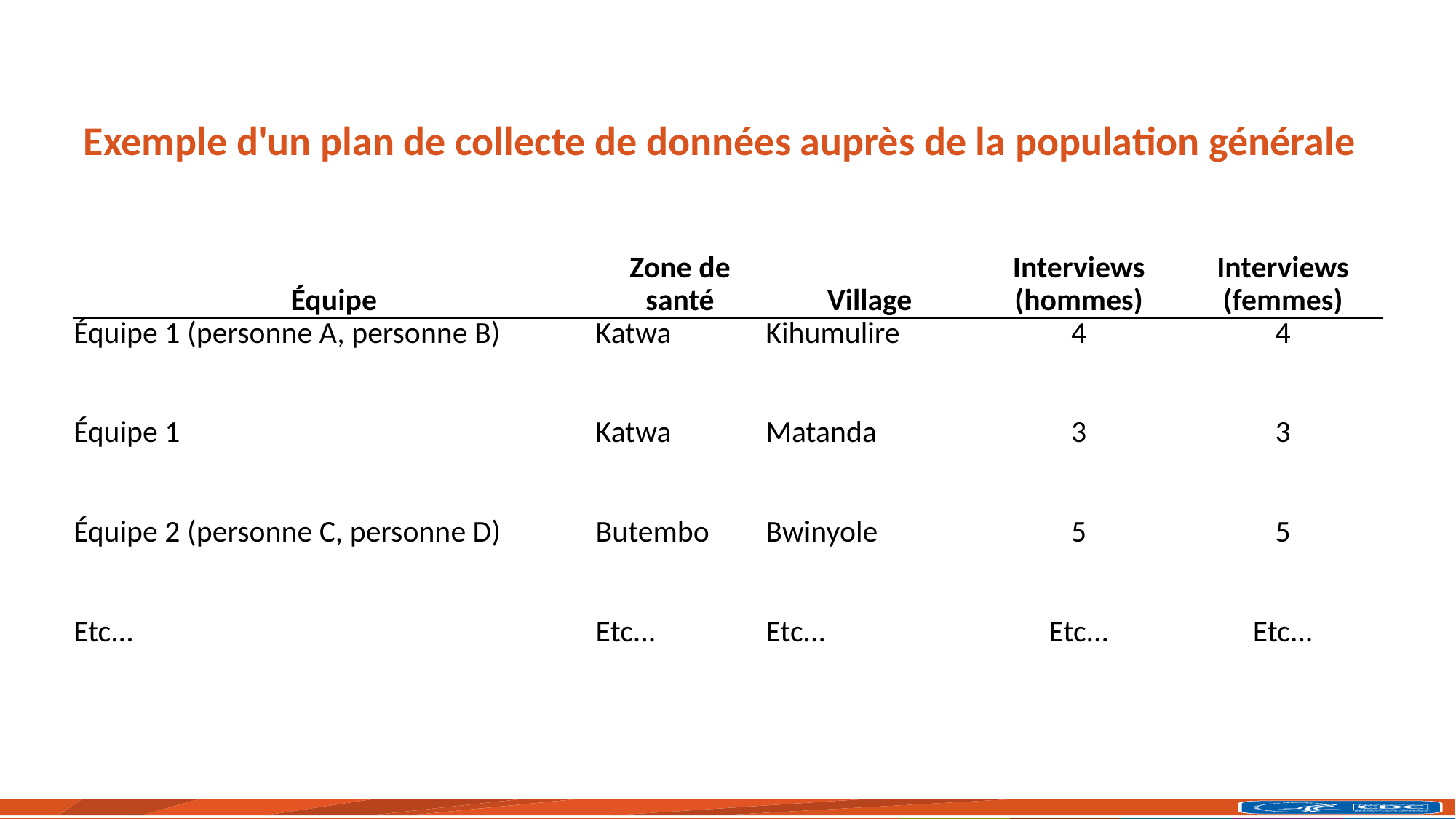

# Exemple d'un plan de collecte de données auprès de la population générale
| Équipe | Zone de santé | Village | Interviews (hommes) | Interviews (femmes) |
| --- | --- | --- | --- | --- |
| Équipe 1 (personne A, personne B) | Katwa | Kihumulire | 4 | 4 |
| Équipe 1 | Katwa | Matanda | 3 | 3 |
| Équipe 2 (personne C, personne D) | Butembo | Bwinyole | 5 | 5 |
| Etc... | Etc... | Etc... | Etc... | Etc... |